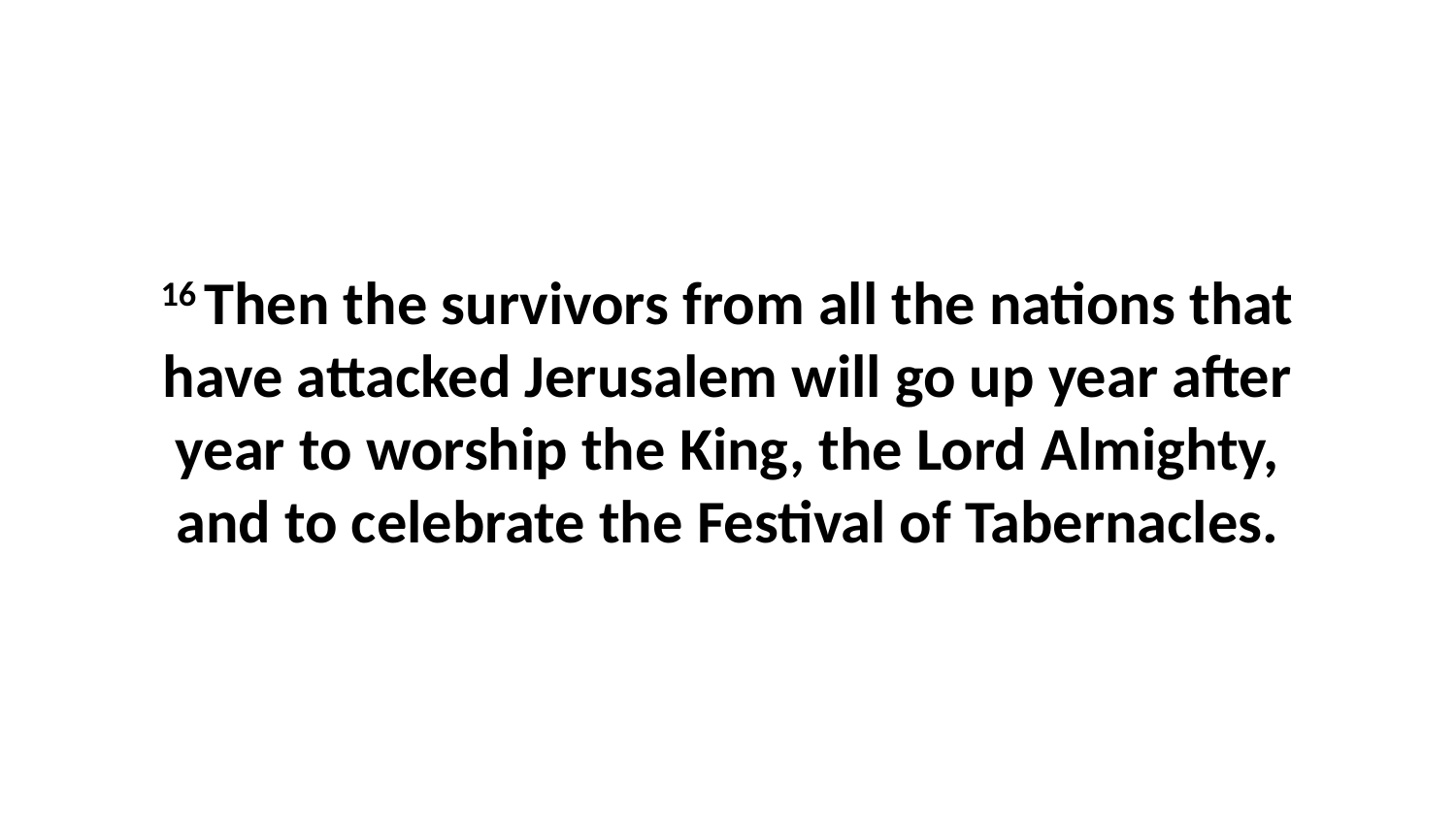

16 Then the survivors from all the nations that have attacked Jerusalem will go up year after year to worship the King, the Lord Almighty, and to celebrate the Festival of Tabernacles.